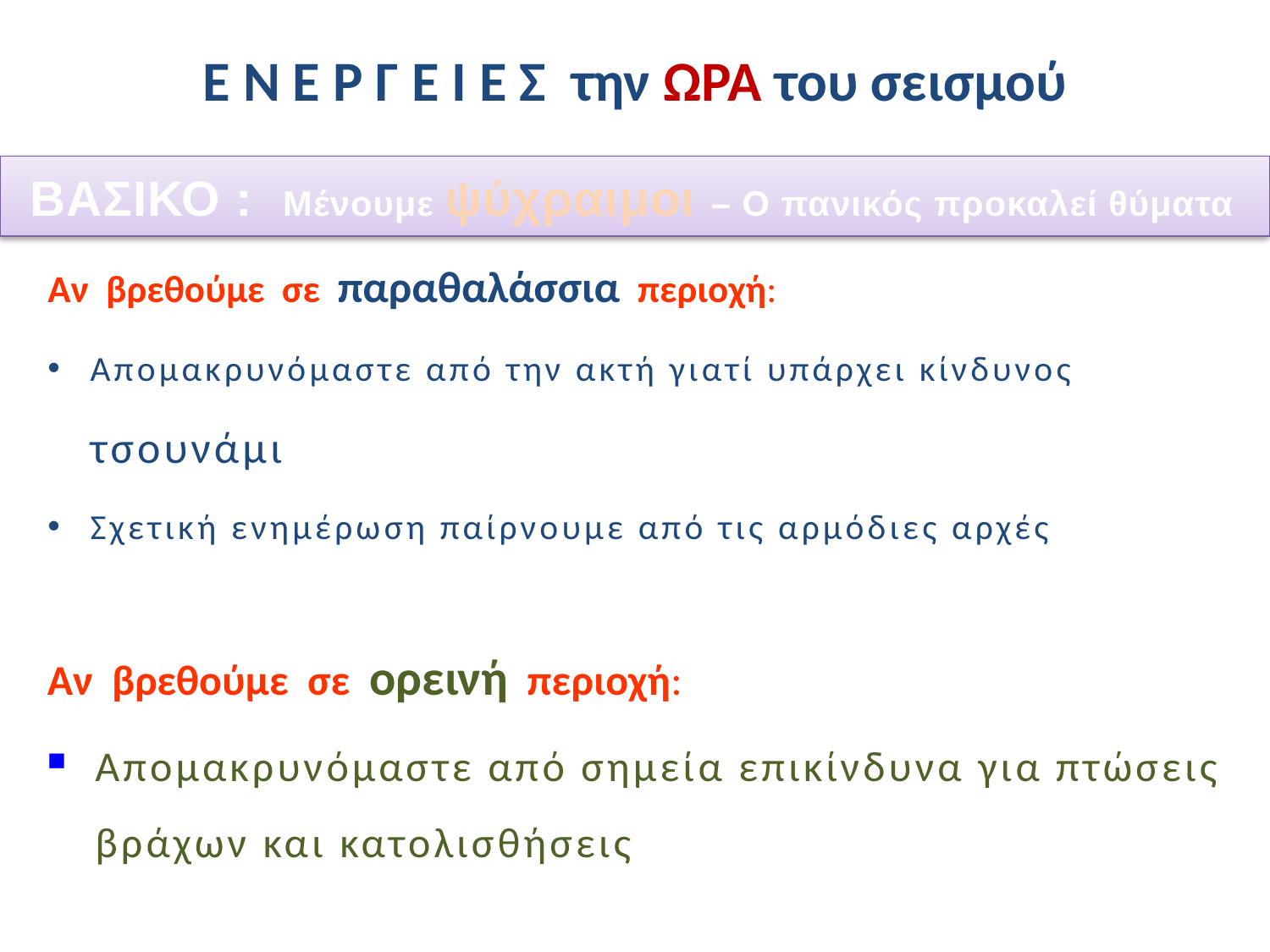

# Ε Ν Ε Ρ Γ Ε Ι Ε Σ  την ΩΡΑ του σεισμού
ΒΑΣΙΚΟ :  Μένουμε ψύχραιμοι – Ο πανικός προκαλεί θύματα
Αν  βρεθούμε  σε  παραθαλάσσια  περιοχή:
Απομακρυνόμαστε από την ακτή γιατί υπάρχει κίνδυνος τσουνάμι
Σχετική ενημέρωση παίρνουμε από τις αρμόδιες αρχές
Αν  βρεθούμε  σε  ορεινή  περιοχή:
Απομακρυνόμαστε από σημεία επικίνδυνα για πτώσεις βράχων και κατολισθήσεις